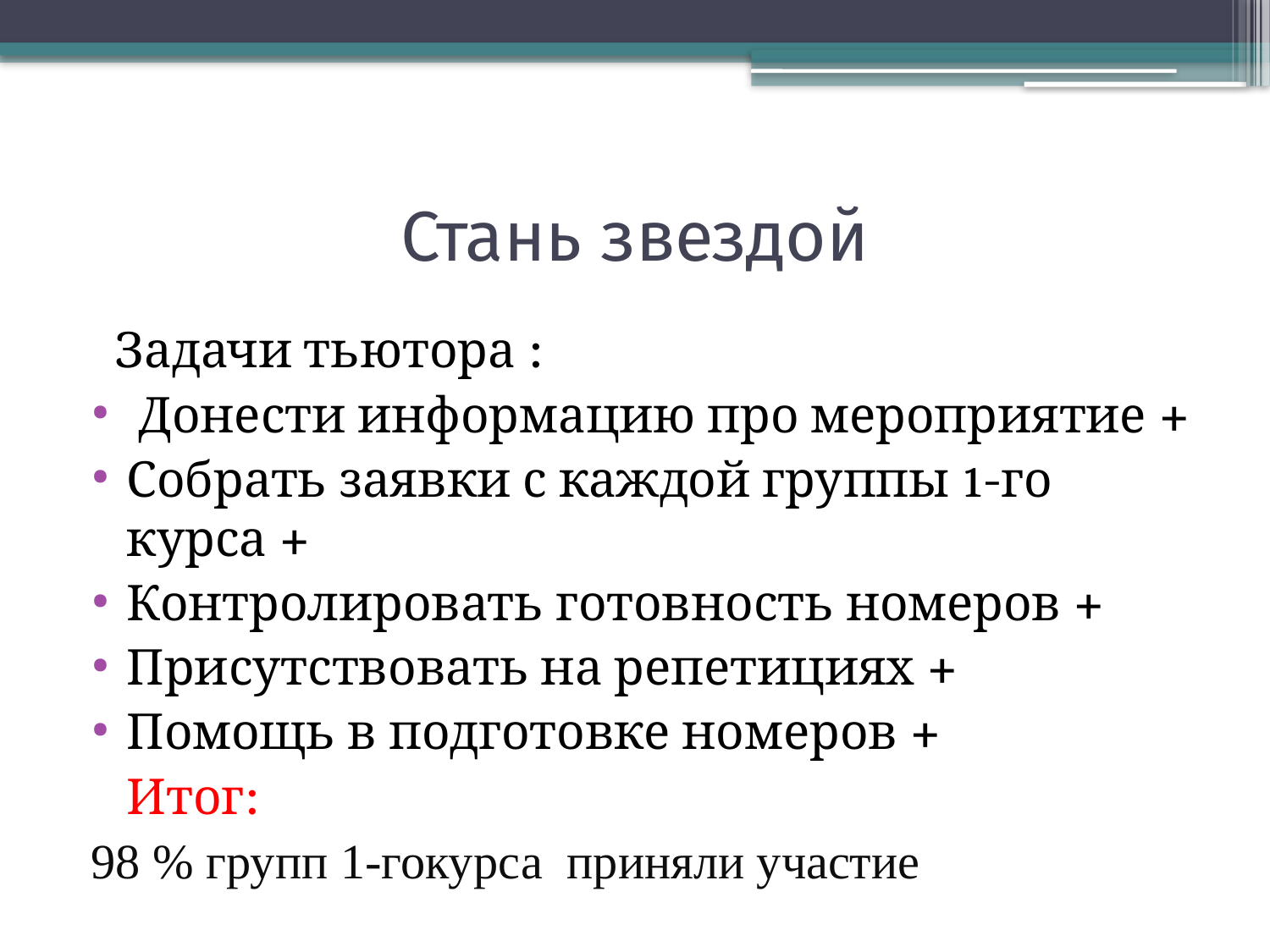

# Стань звездой
  Задачи тьютора :
 Донести информацию про мероприятие +
Собрать заявки с каждой группы 1-го курса +
Контролировать готовность номеров +
Присутствовать на репетициях +
Помощь в подготовке номеров +
   Итог:
98 % групп 1-гокурса  приняли участие